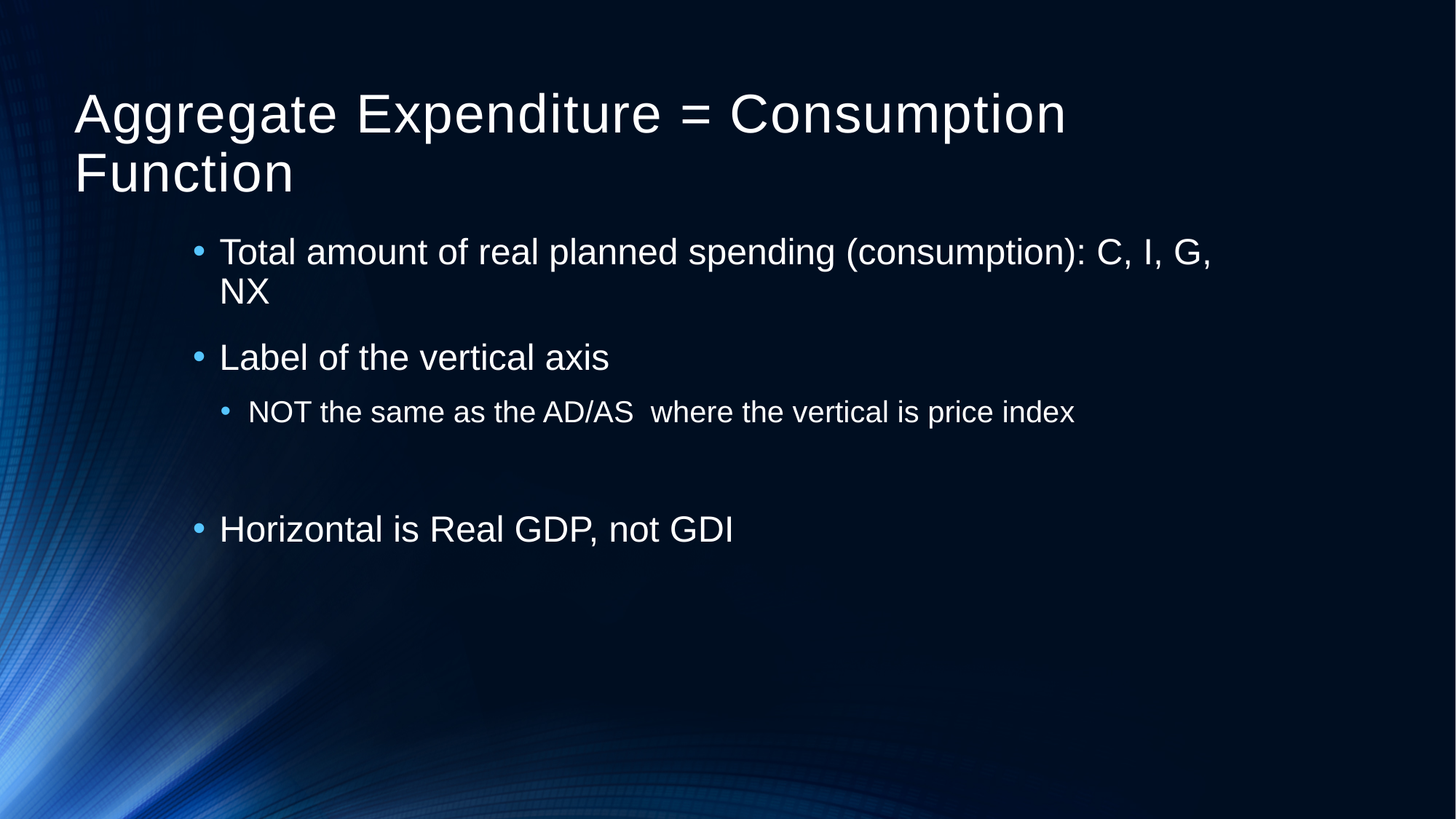

# Aggregate Expenditure = Consumption Function
Total amount of real planned spending (consumption): C, I, G, NX
Label of the vertical axis
NOT the same as the AD/AS  where the vertical is price index

Horizontal is Real GDP, not GDI